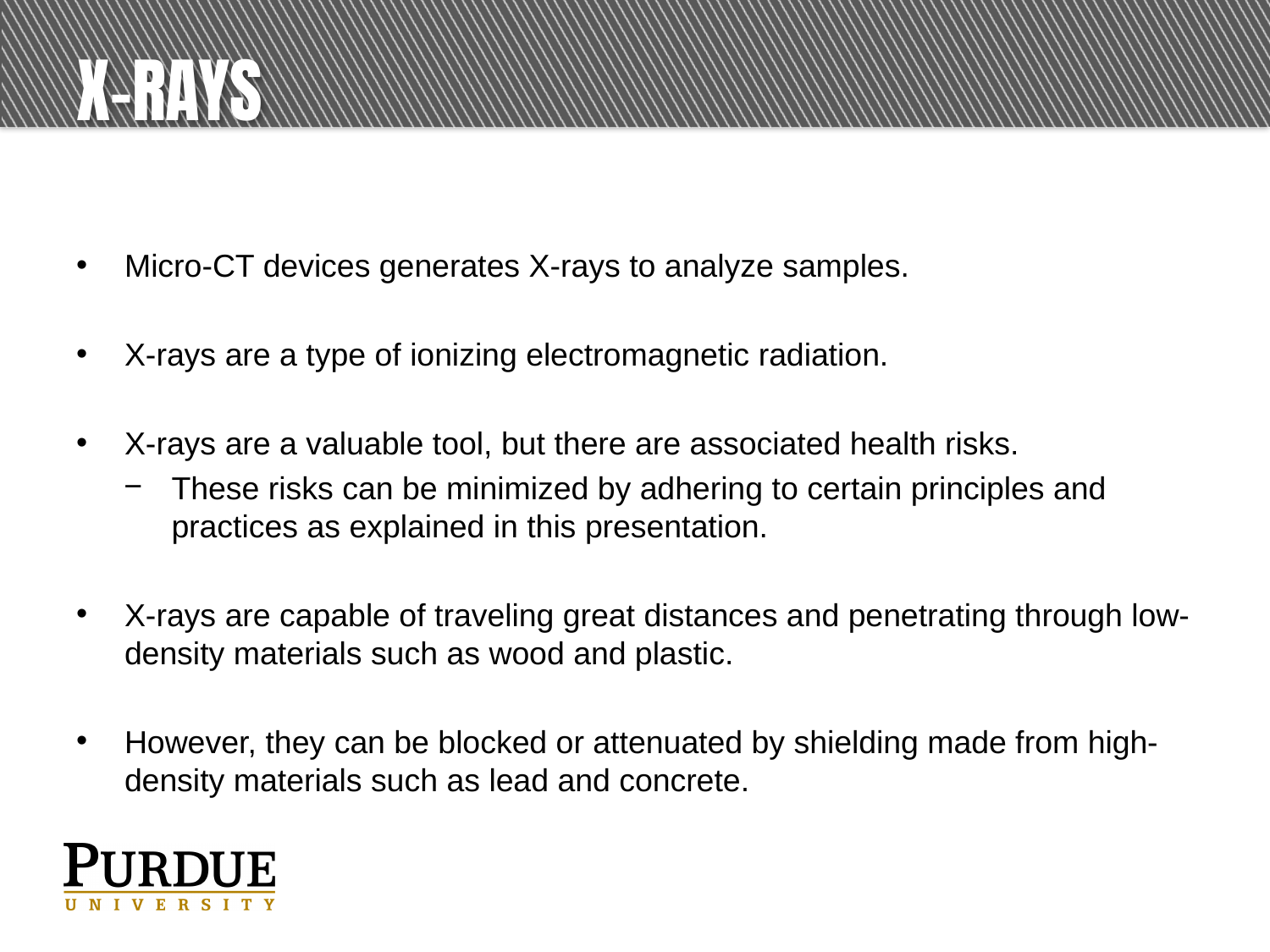

# X-rays
Micro-CT devices generates X-rays to analyze samples.

X-rays are a type of ionizing electromagnetic radiation.

X-rays are a valuable tool, but there are associated health risks.
These risks can be minimized by adhering to certain principles and practices as explained in this presentation.

X-rays are capable of traveling great distances and penetrating through low-density materials such as wood and plastic.

However, they can be blocked or attenuated by shielding made from high-density materials such as lead and concrete.